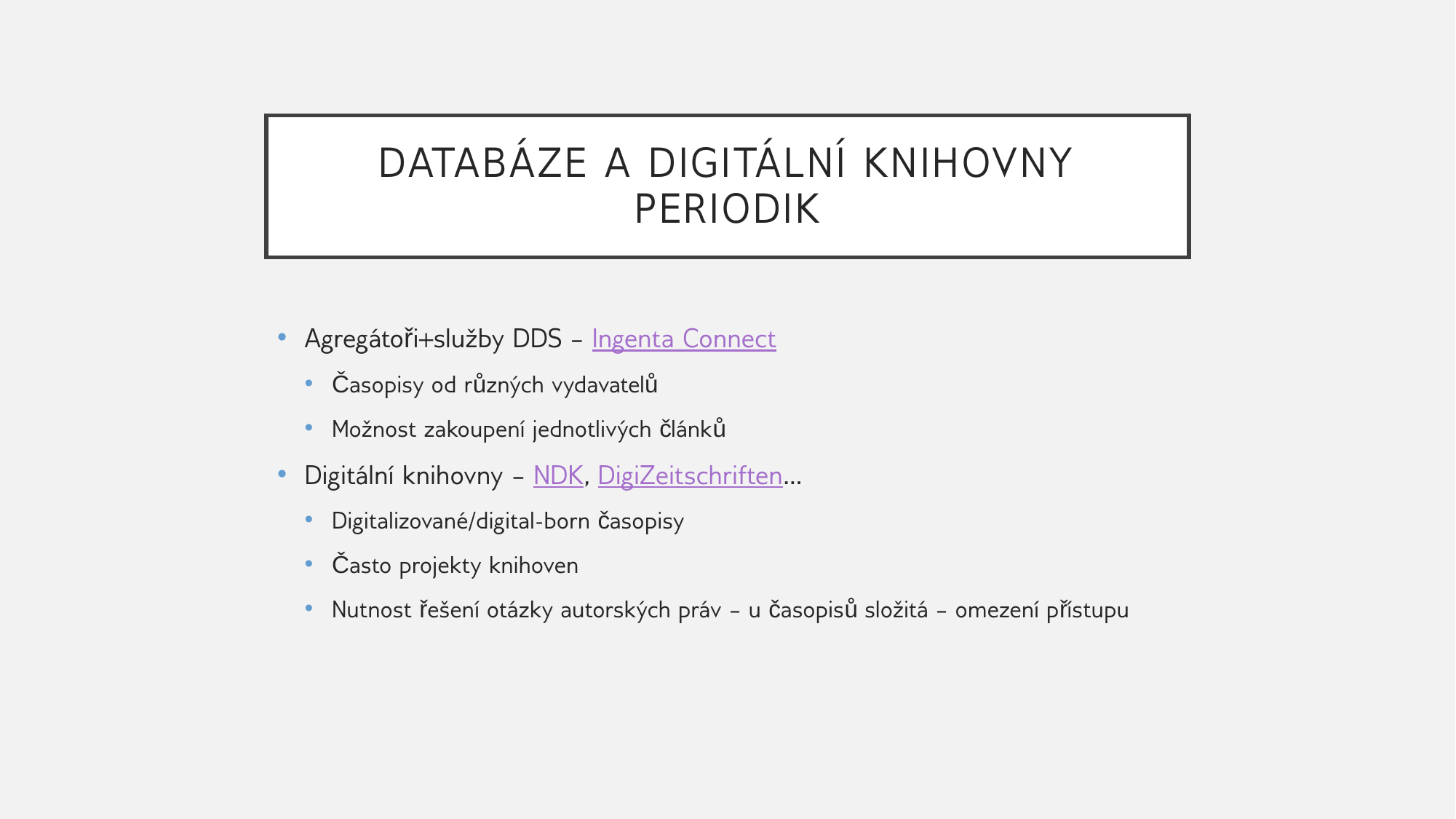

# Databáze a digitální knihovny periodik
Agregátoři+služby DDS – Ingenta Connect
Časopisy od různých vydavatelů
Možnost zakoupení jednotlivých článků
Digitální knihovny – NDK, DigiZeitschriften…
Digitalizované/digital-born časopisy
Často projekty knihoven
Nutnost řešení otázky autorských práv – u časopisů složitá – omezení přístupu